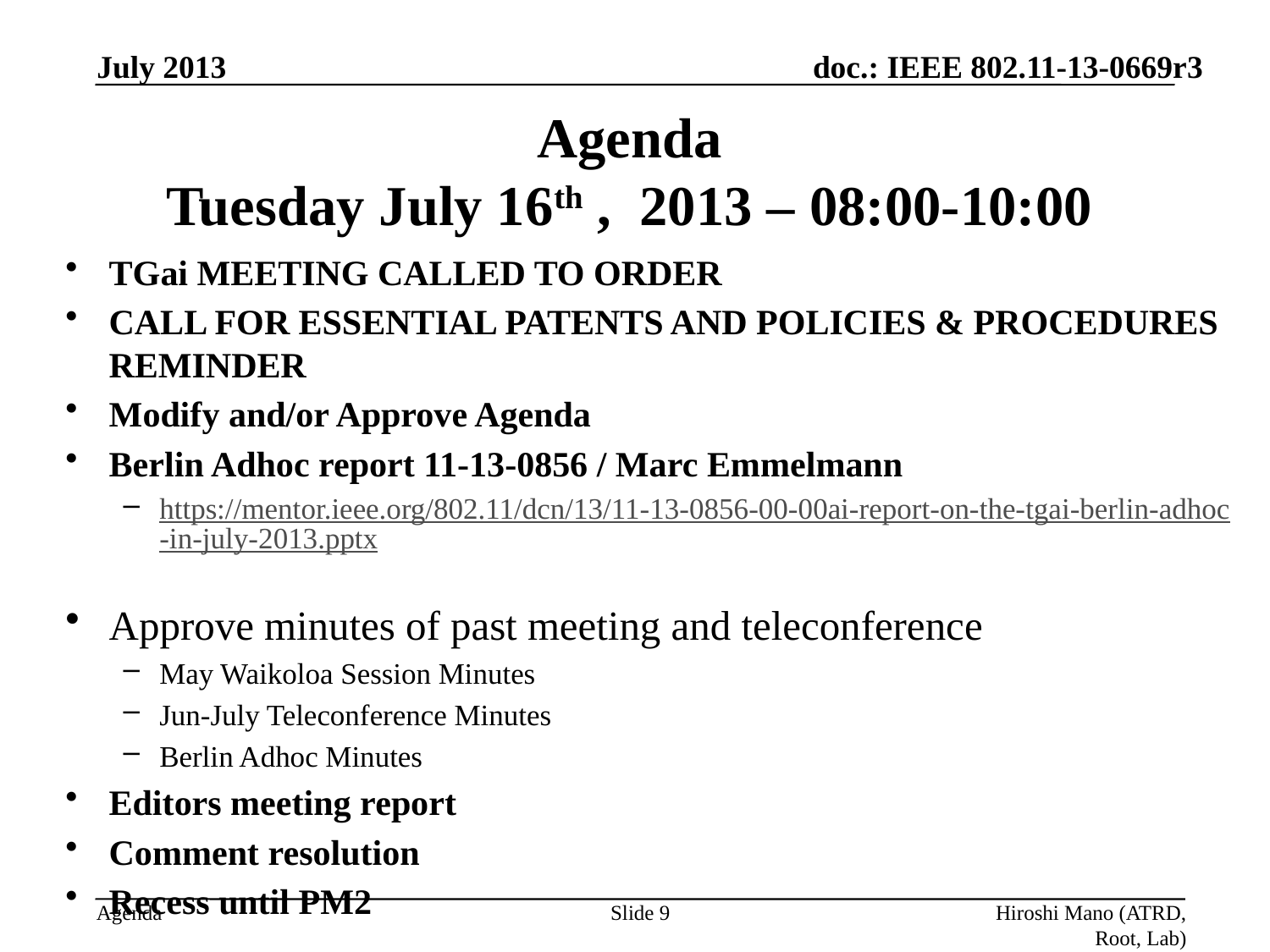

July 2013
# Agenda Tuesday July 16th ,  2013 – 08:00-10:00
TGai MEETING CALLED TO ORDER
CALL FOR ESSENTIAL PATENTS AND POLICIES & PROCEDURES REMINDER
Modify and/or Approve Agenda
Berlin Adhoc report 11-13-0856 / Marc Emmelmann
https://mentor.ieee.org/802.11/dcn/13/11-13-0856-00-00ai-report-on-the-tgai-berlin-adhoc-in-july-2013.pptx
Approve minutes of past meeting and teleconference
May Waikoloa Session Minutes
Jun-July Teleconference Minutes
Berlin Adhoc Minutes
Editors meeting report
Comment resolution
Recess until PM2

Slide 9
Hiroshi Mano (ATRD, Root, Lab)